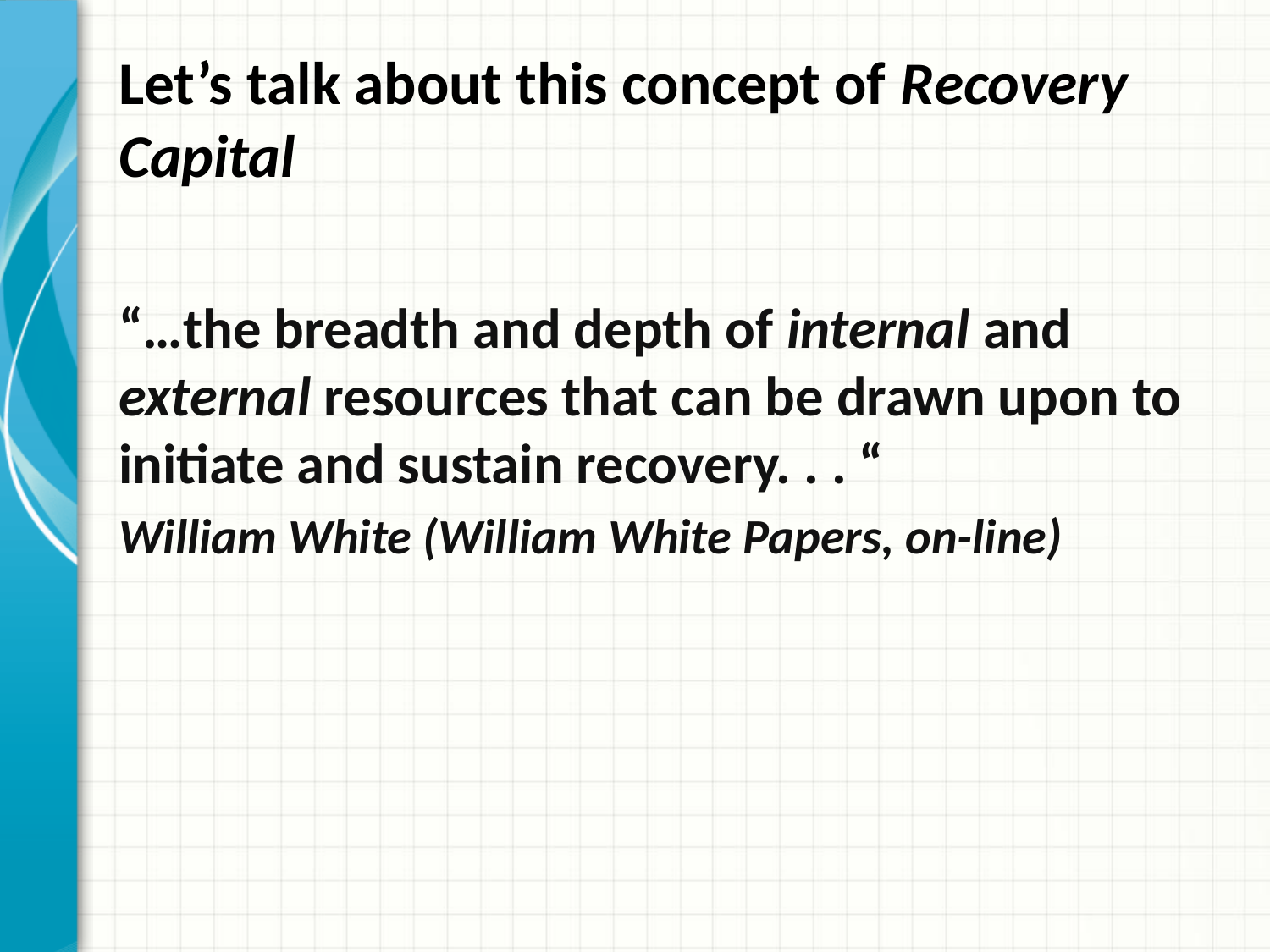

# Let’s talk about this concept of Recovery Capital
“…the breadth and depth of internal and external resources that can be drawn upon to initiate and sustain recovery. . . “
William White (William White Papers, on-line)